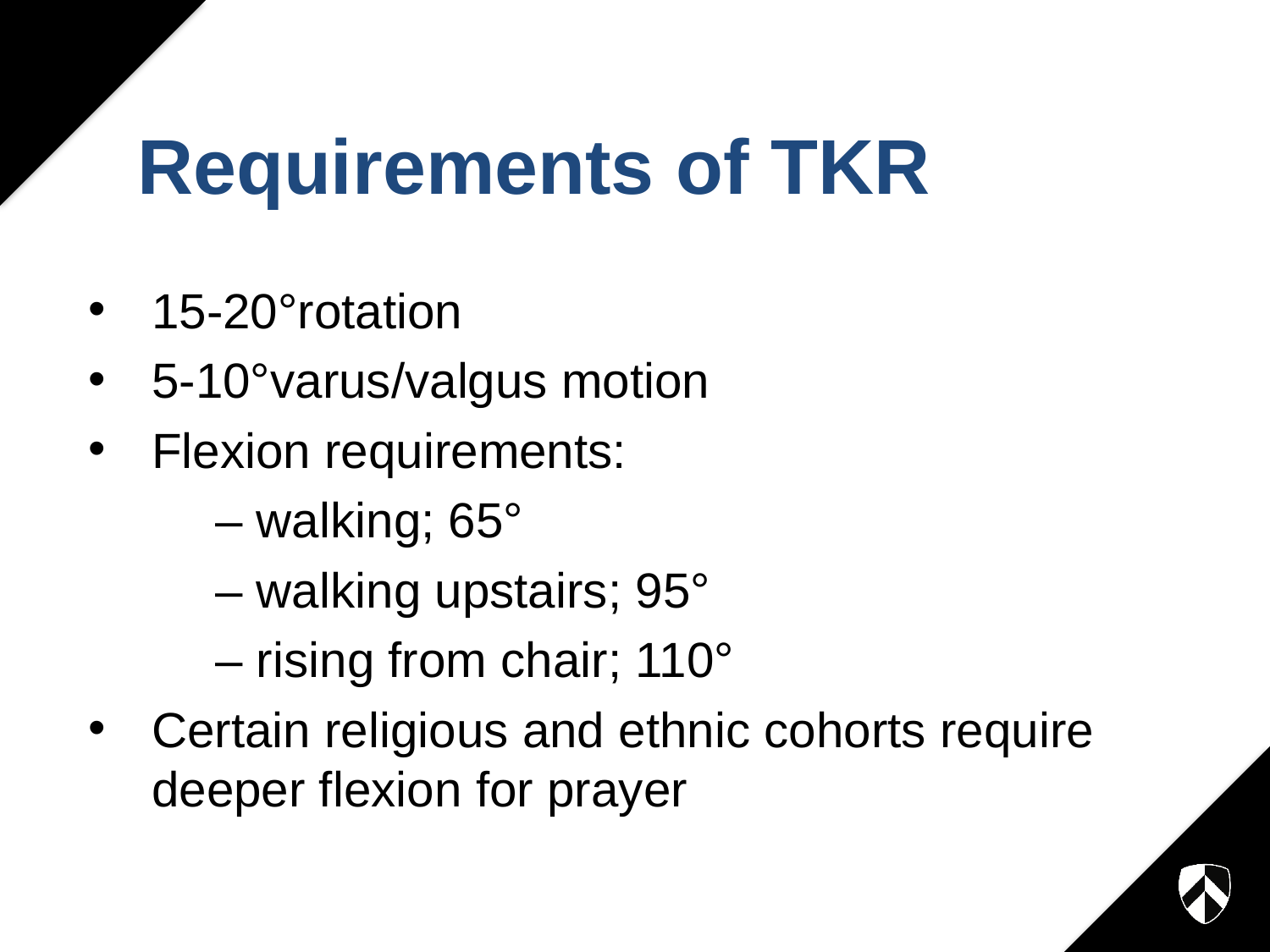

# Requirements of TKR
15-20°rotation
5-10°varus/valgus motion
Flexion requirements:
	– walking; 65°
	– walking upstairs; 95°
	– rising from chair; 110°
Certain religious and ethnic cohorts require deeper flexion for prayer